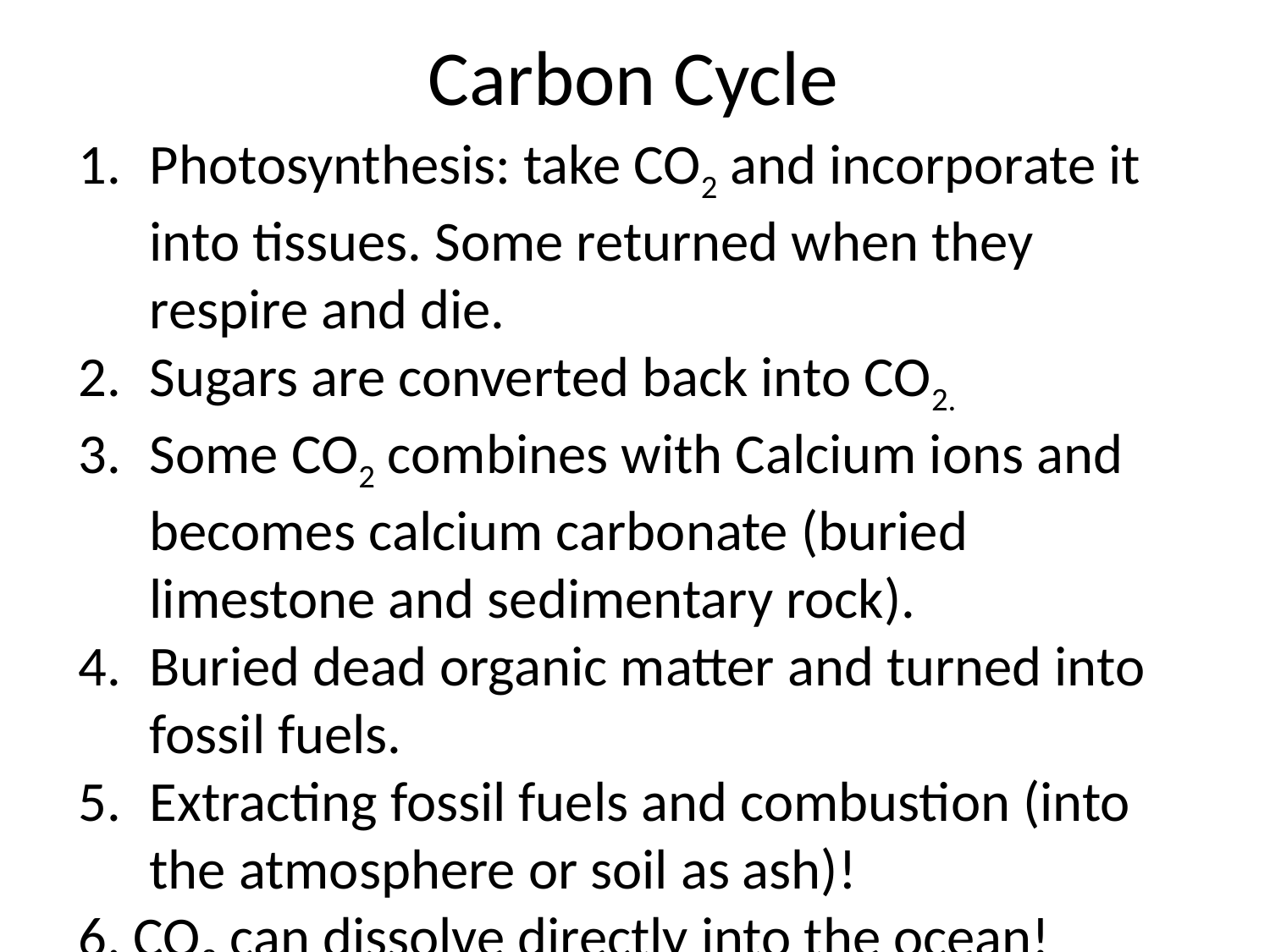

Carbon Cycle
Photosynthesis: take CO2 and incorporate it into tissues. Some returned when they respire and die.
Sugars are converted back into CO2.
Some CO2 combines with Calcium ions and becomes calcium carbonate (buried limestone and sedimentary rock).
Buried dead organic matter and turned into fossil fuels.
Extracting fossil fuels and combustion (into the atmosphere or soil as ash)!
6. CO2 can dissolve directly into the ocean!